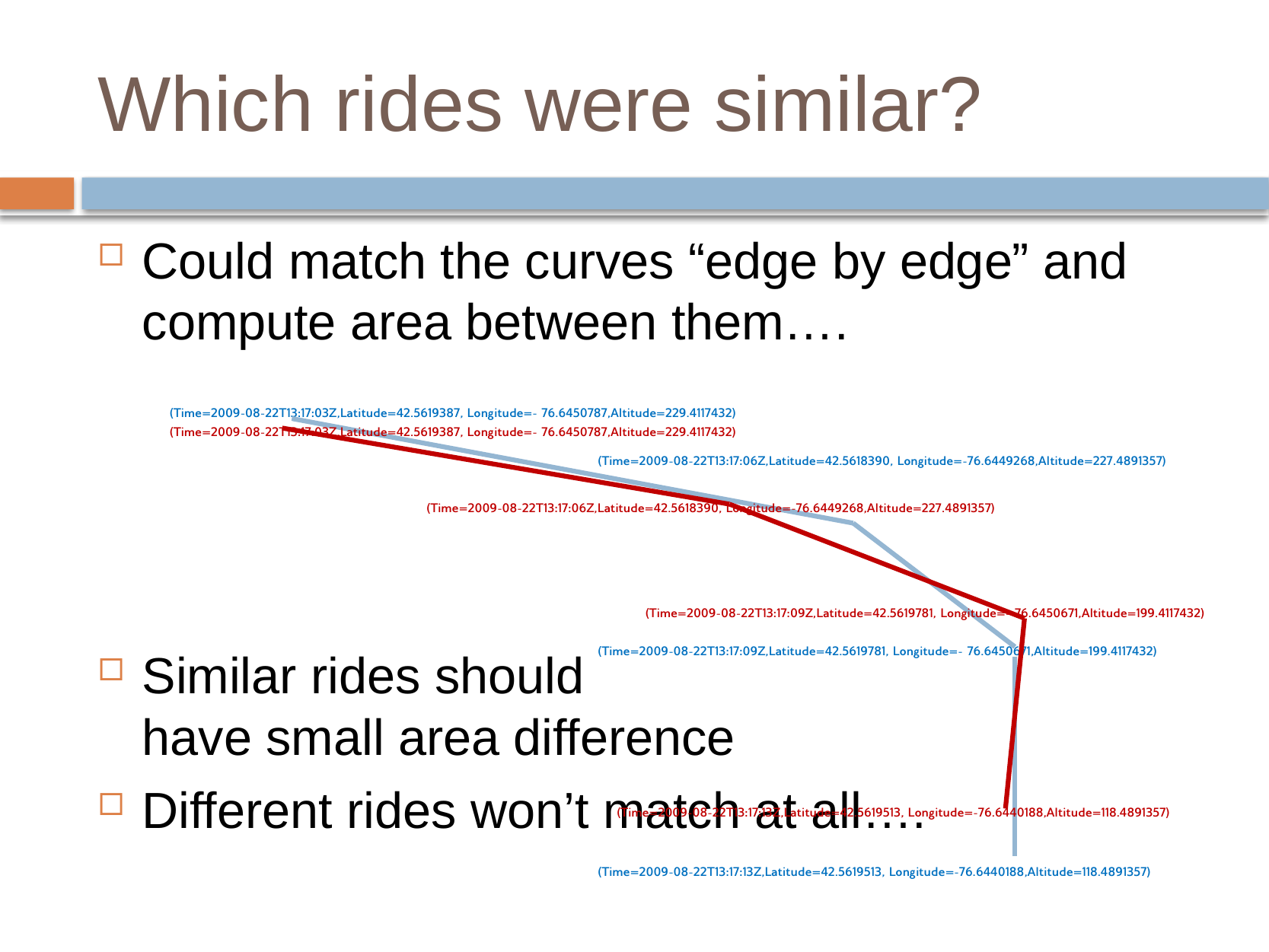

# Which rides were similar?
Could match the curves “edge by edge” and compute area between them….

Similar rides should
have small area difference
Different rides won’t match at all….
(Time=2009-08-22T13:17:03Z,Latitude=42.5619387, Longitude=- 76.6450787,Altitude=229.4117432)
(Time=2009-08-22T13:17:03Z,Latitude=42.5619387, Longitude=- 76.6450787,Altitude=229.4117432)
(Time=2009-08-22T13:17:06Z,Latitude=42.5618390, Longitude=-76.6449268,Altitude=227.4891357)
(Time=2009-08-22T13:17:06Z,Latitude=42.5618390, Longitude=-76.6449268,Altitude=227.4891357)
(Time=2009-08-22T13:17:09Z,Latitude=42.5619781, Longitude=- 76.6450671,Altitude=199.4117432)
(Time=2009-08-22T13:17:09Z,Latitude=42.5619781, Longitude=- 76.6450671,Altitude=199.4117432)
(Time=2009-08-22T13:17:13Z,Latitude=42.5619513, Longitude=-76.6440188,Altitude=118.4891357)
(Time=2009-08-22T13:17:13Z,Latitude=42.5619513, Longitude=-76.6440188,Altitude=118.4891357)